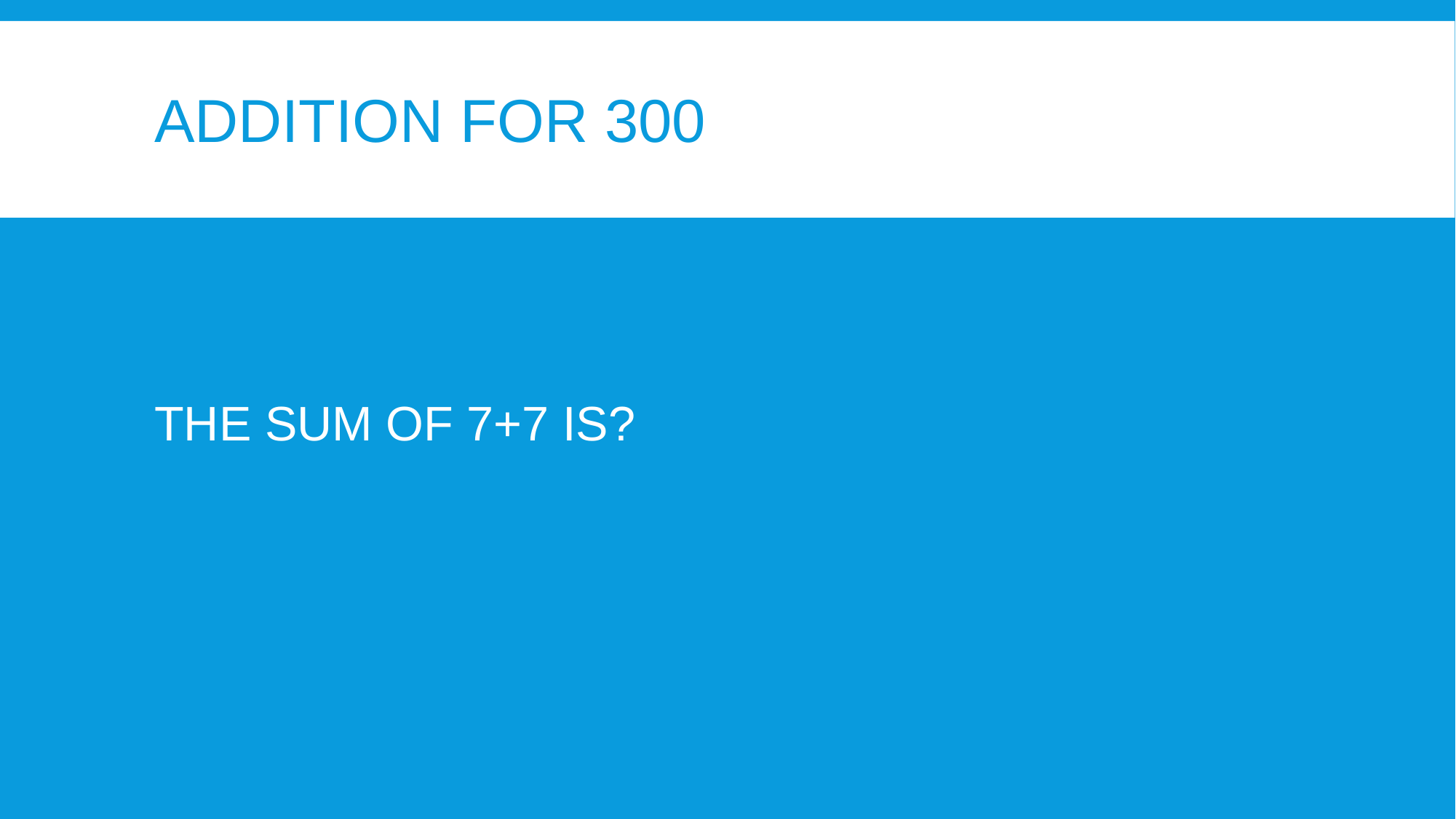

# ADDITION FOR 300

THE SUM OF 7+7 IS?